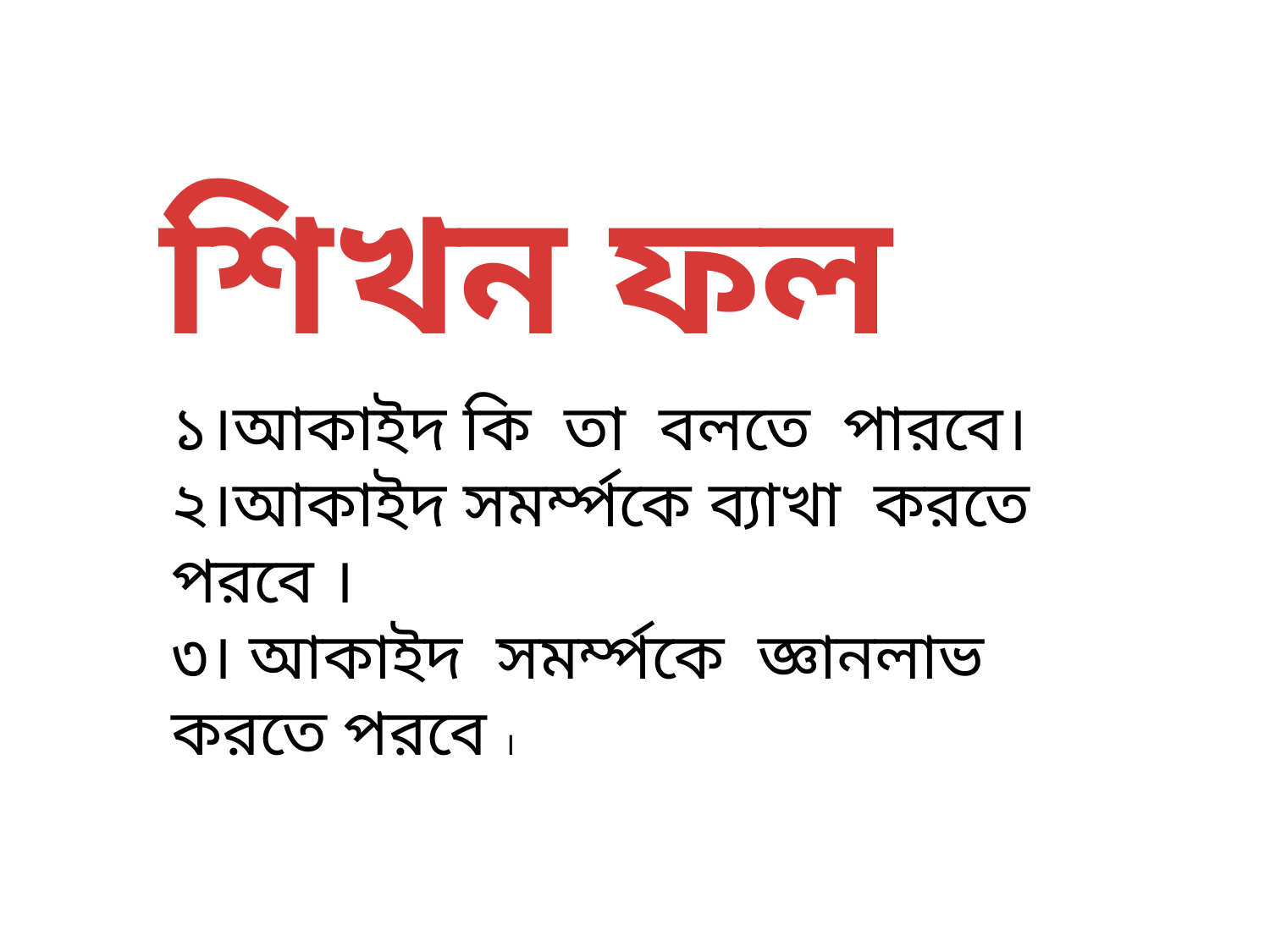

শিখন ফল
১।আকাইদ কি  তা  বলতে  পারবে।
২।আকাইদ সমর্ম্পকে ব্যাখা  করতে পরবে ।
৩। আকাইদ  সমর্ম্পকে  জ্ঞানলাভ করতে পরবে ।